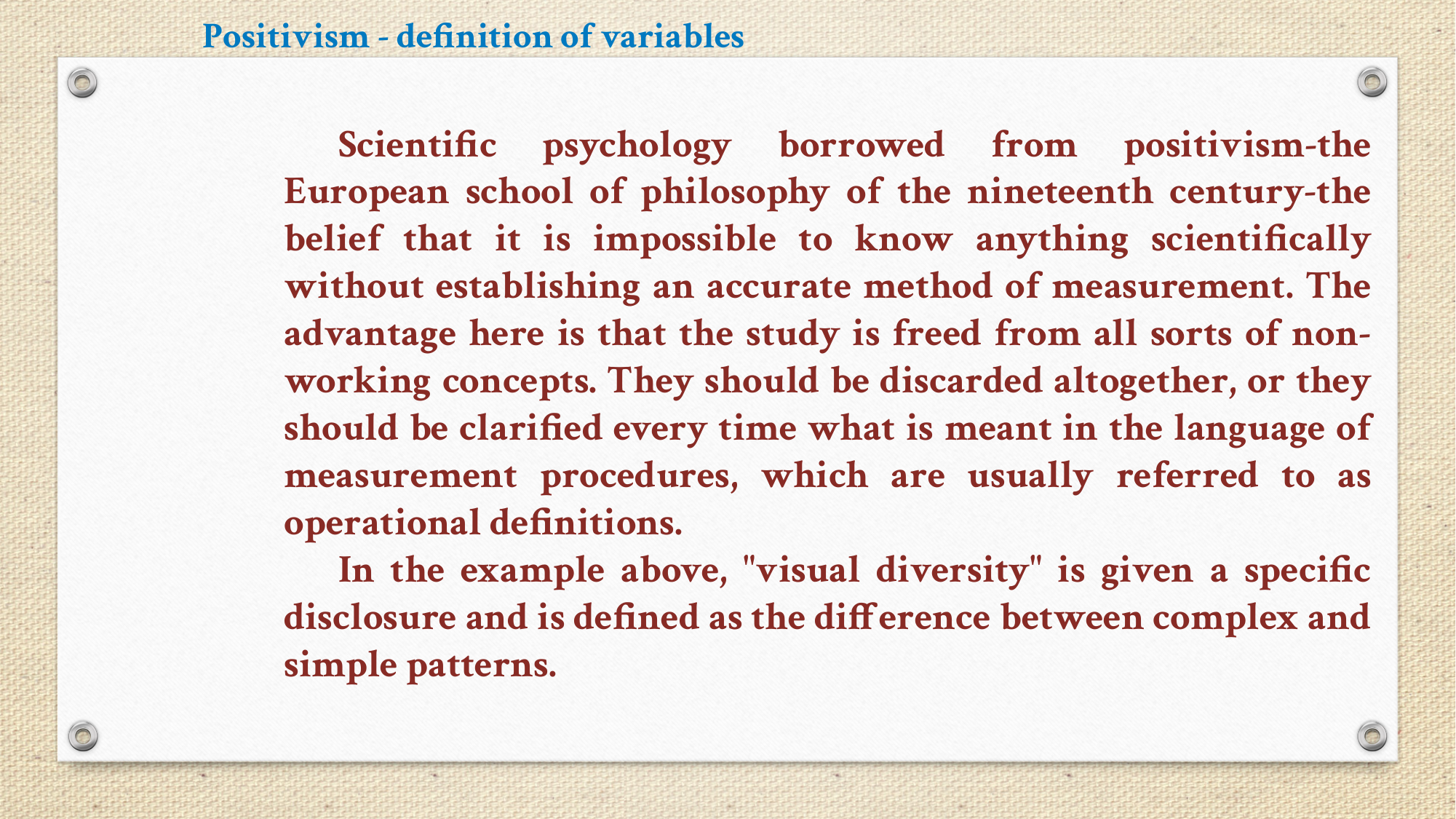

Positivism - definition of variables
Scientific psychology borrowed from positivism-the European school of philosophy of the nineteenth century-the belief that it is impossible to know anything scientifically without establishing an accurate method of measurement. The advantage here is that the study is freed from all sorts of non-working concepts. They should be discarded altogether, or they should be clarified every time what is meant in the language of measurement procedures, which are usually referred to as operational definitions.
In the example above, "visual diversity" is given a specific disclosure and is defined as the difference between complex and simple patterns.